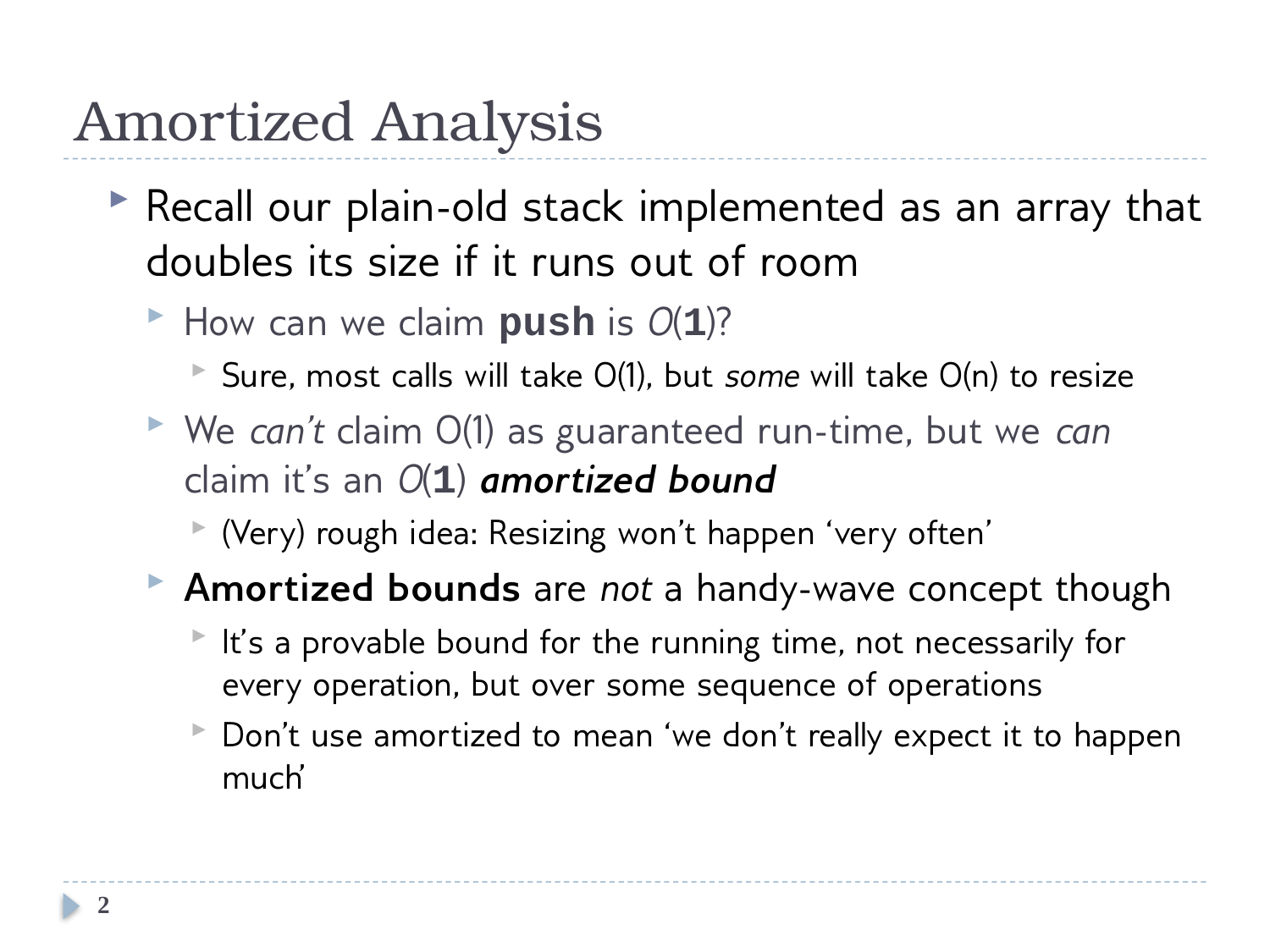

# Amortized Analysis
Recall our plain-old stack implemented as an array that doubles its size if it runs out of room
How can we claim push is O(1)?
Sure, most calls will take O(1), but some will take O(n) to resize
We can’t claim O(1) as guaranteed run-time, but we can claim it’s an O(1) amortized bound
(Very) rough idea: Resizing won’t happen ‘very often’
Amortized bounds are not a handy-wave concept though
It’s a provable bound for the running time, not necessarily for every operation, but over some sequence of operations
Don’t use amortized to mean ‘we don’t really expect it to happen much’
2